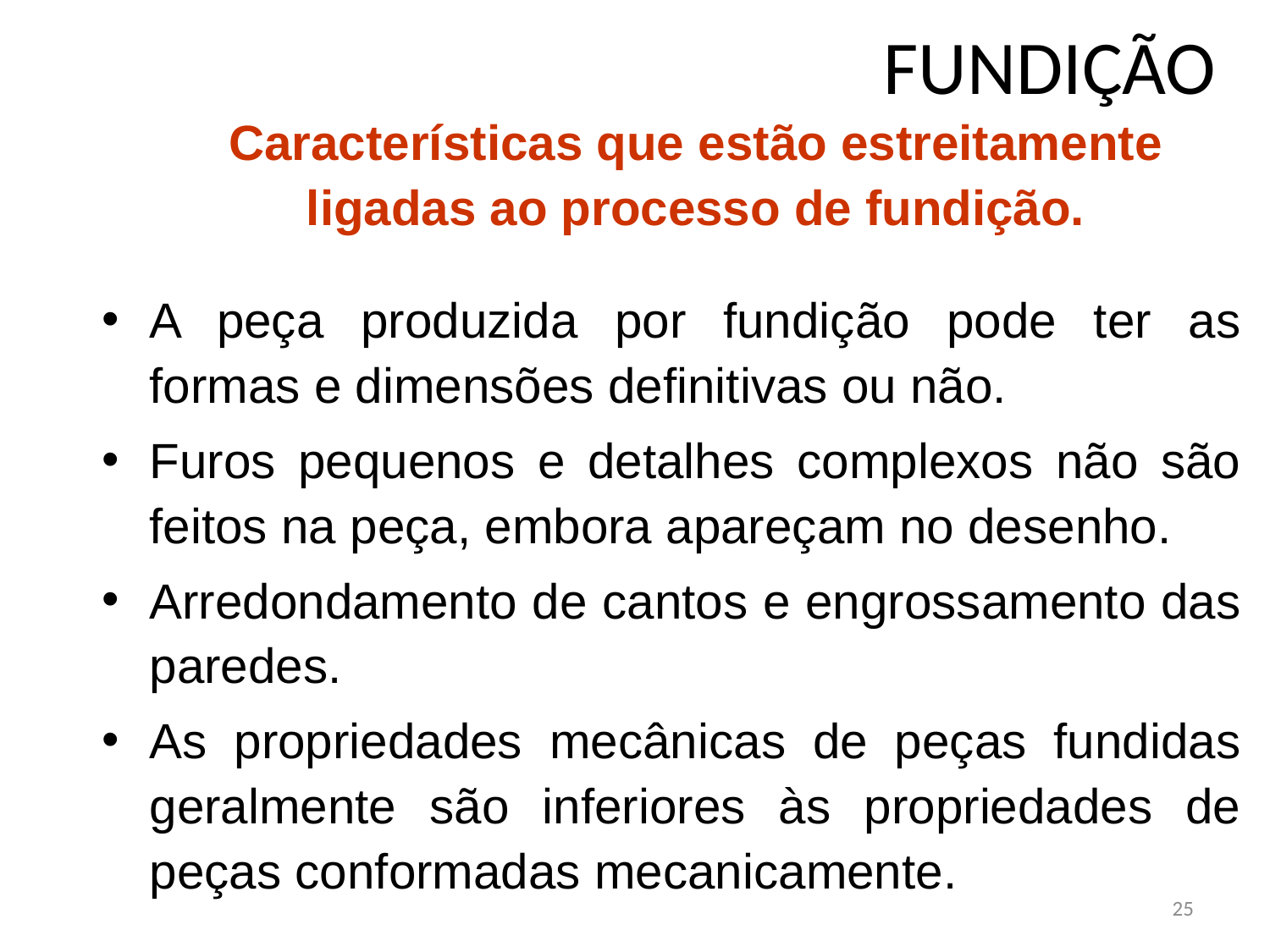

# FUNDIÇÃO
	Características que estão estreitamente ligadas ao processo de fundição.

A peça produzida por fundição pode ter as formas e dimensões definitivas ou não.
Furos pequenos e detalhes complexos não são feitos na peça, embora apareçam no desenho.
Arredondamento de cantos e engrossamento das paredes.
As propriedades mecânicas de peças fundidas geralmente são inferiores às propriedades de peças conformadas mecanicamente.
25